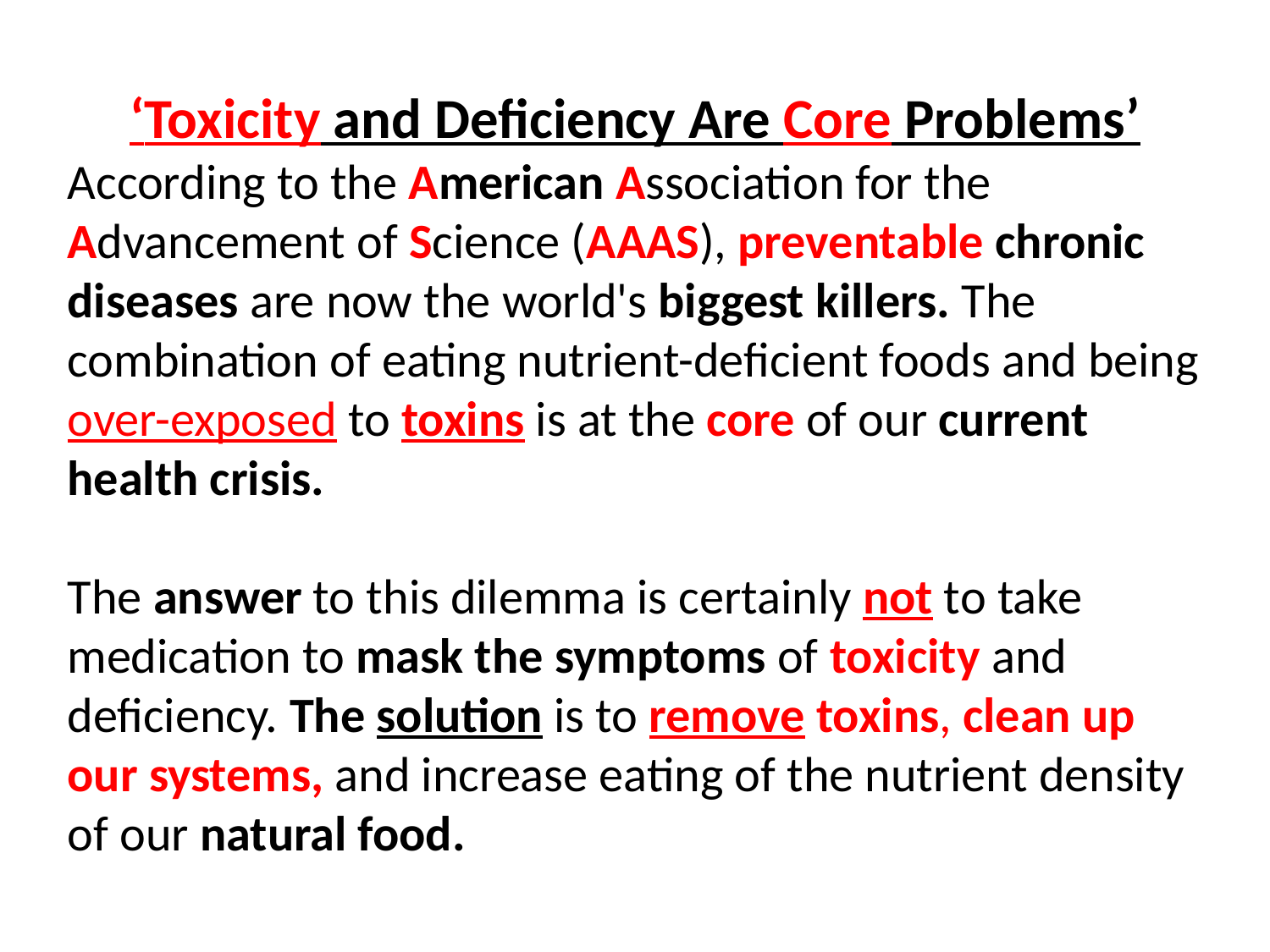

‘Toxicity and Deficiency Are Core Problems’
According to the American Association for the Advancement of Science (AAAS), preventable chronic diseases are now the world's biggest killers. The combination of eating nutrient-deficient foods and being over-exposed to toxins is at the core of our current health crisis.

The answer to this dilemma is certainly not to take medication to mask the symptoms of toxicity and deficiency. The solution is to remove toxins, clean up our systems, and increase eating of the nutrient density of our natural food.